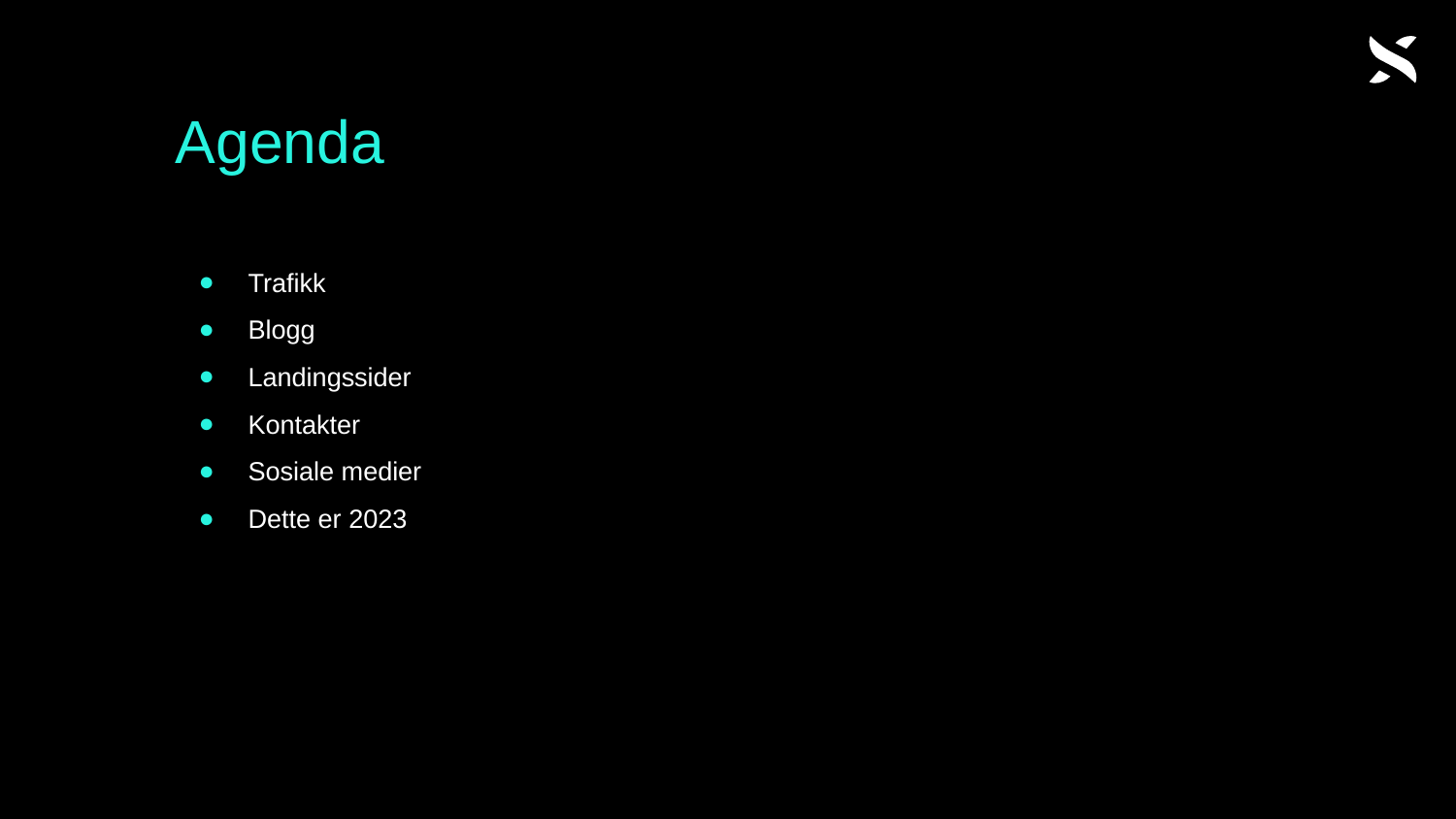

Agenda
Trafikk
Blogg
Landingssider
Kontakter
Sosiale medier
Dette er 2023